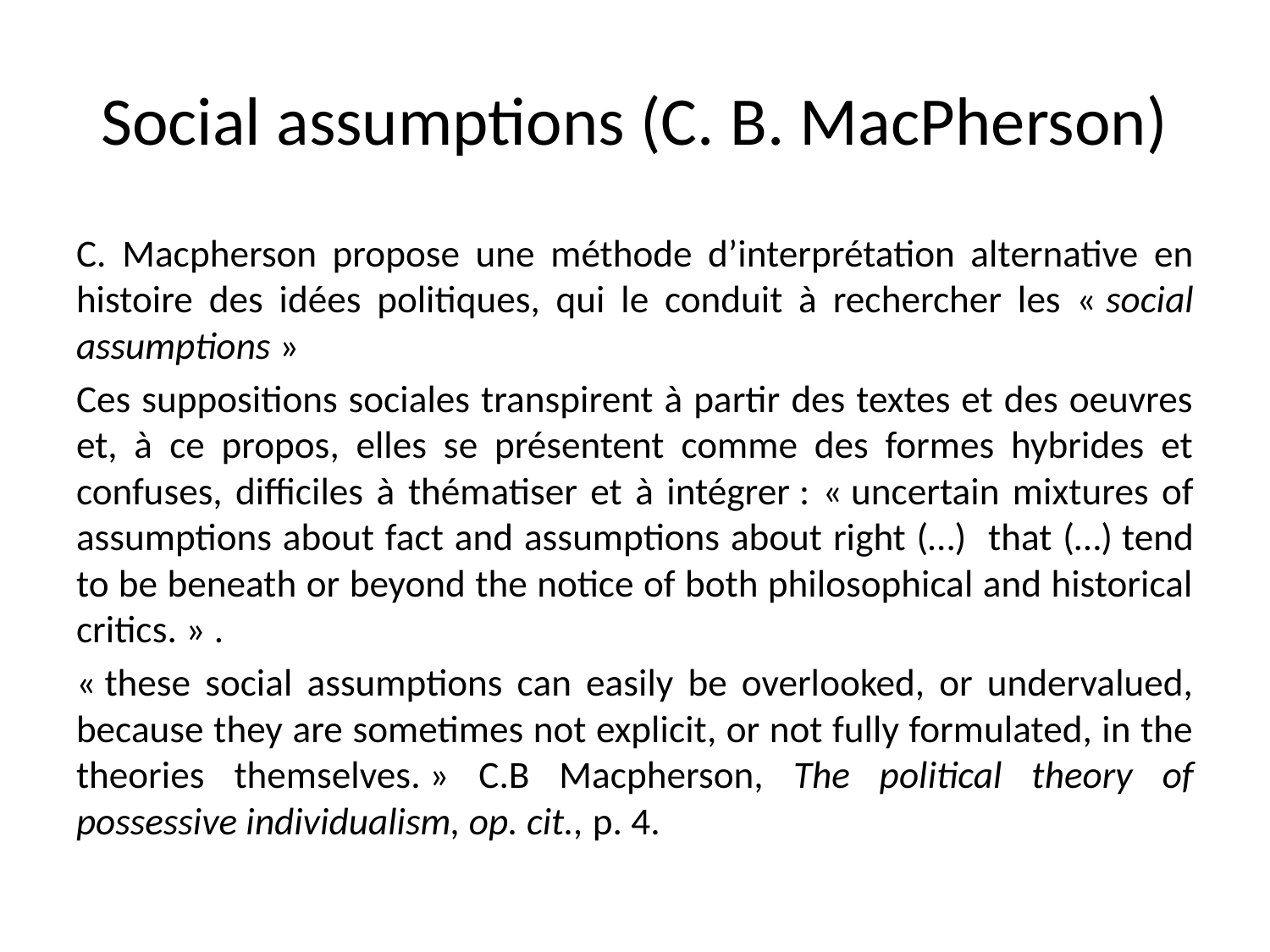

# Social assumptions (C. B. MacPherson)
C. Macpherson propose une méthode d’interprétation alternative en histoire des idées politiques, qui le conduit à rechercher les « social assumptions »
Ces suppositions sociales transpirent à partir des textes et des oeuvres et, à ce propos, elles se présentent comme des formes hybrides et confuses, difficiles à thématiser et à intégrer : « uncertain mixtures of assumptions about fact and assumptions about right (…)  that (…) tend to be beneath or beyond the notice of both philosophical and historical critics. » .
« these social assumptions can easily be overlooked, or undervalued, because they are sometimes not explicit, or not fully formulated, in the theories themselves. » C.B Macpherson, The political theory of possessive individualism, op. cit., p. 4.